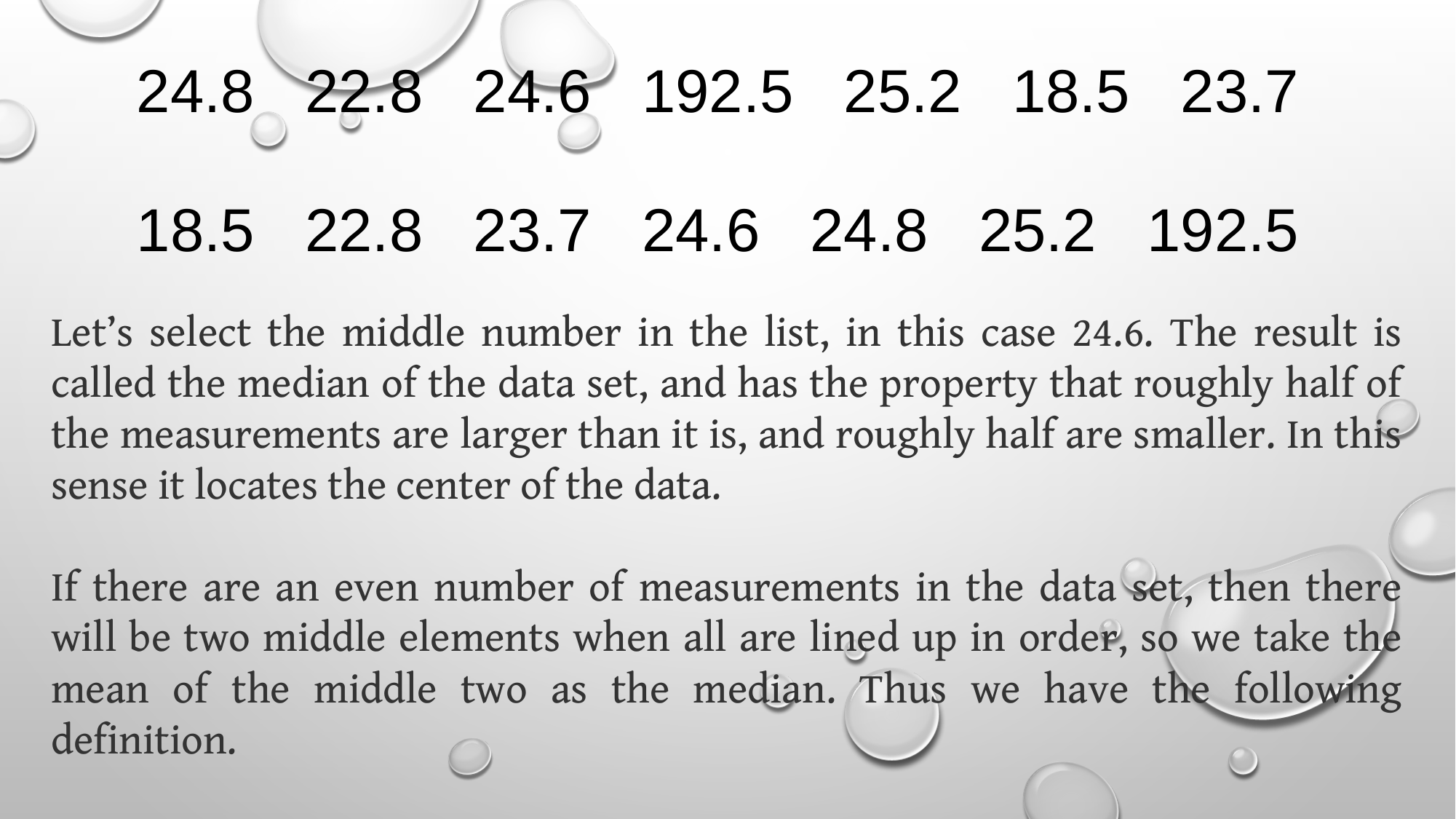

24.8   22.8   24.6   192.5   25.2   18.5   23.7
18.5   22.8   23.7   24.6   24.8   25.2   192.5
Let’s select the middle number in the list, in this case 24.6. The result is called the median of the data set, and has the property that roughly half of the measurements are larger than it is, and roughly half are smaller. In this sense it locates the center of the data.

If there are an even number of measurements in the data set, then there will be two middle elements when all are lined up in order, so we take the mean of the middle two as the median. Thus we have the following definition.